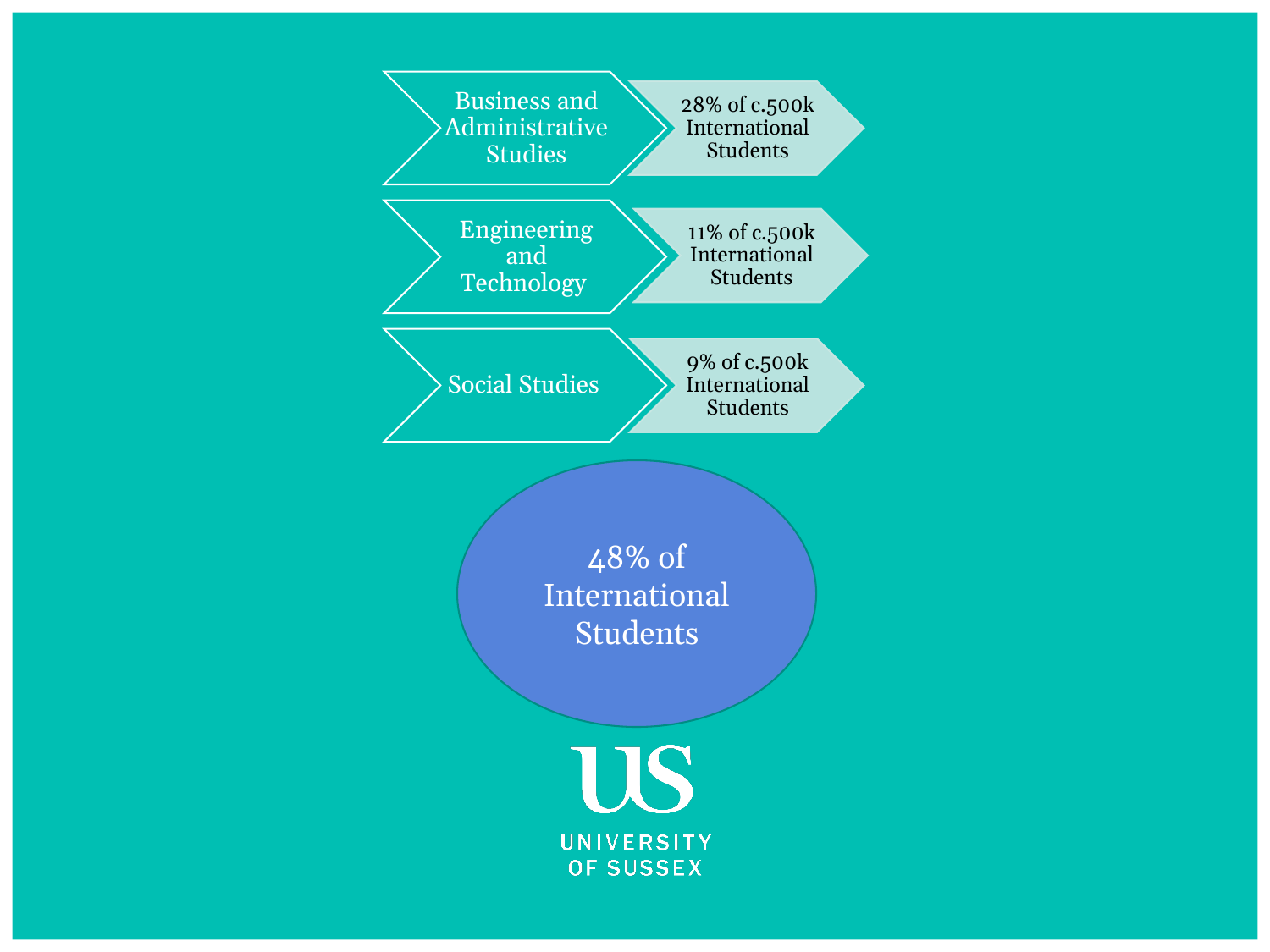

Business and Administrative Studies
28% of c.500k International Students
Engineering and Technology
11% of c.500k International Students
Social Studies
9% of c.500k International Students
48% of International Students